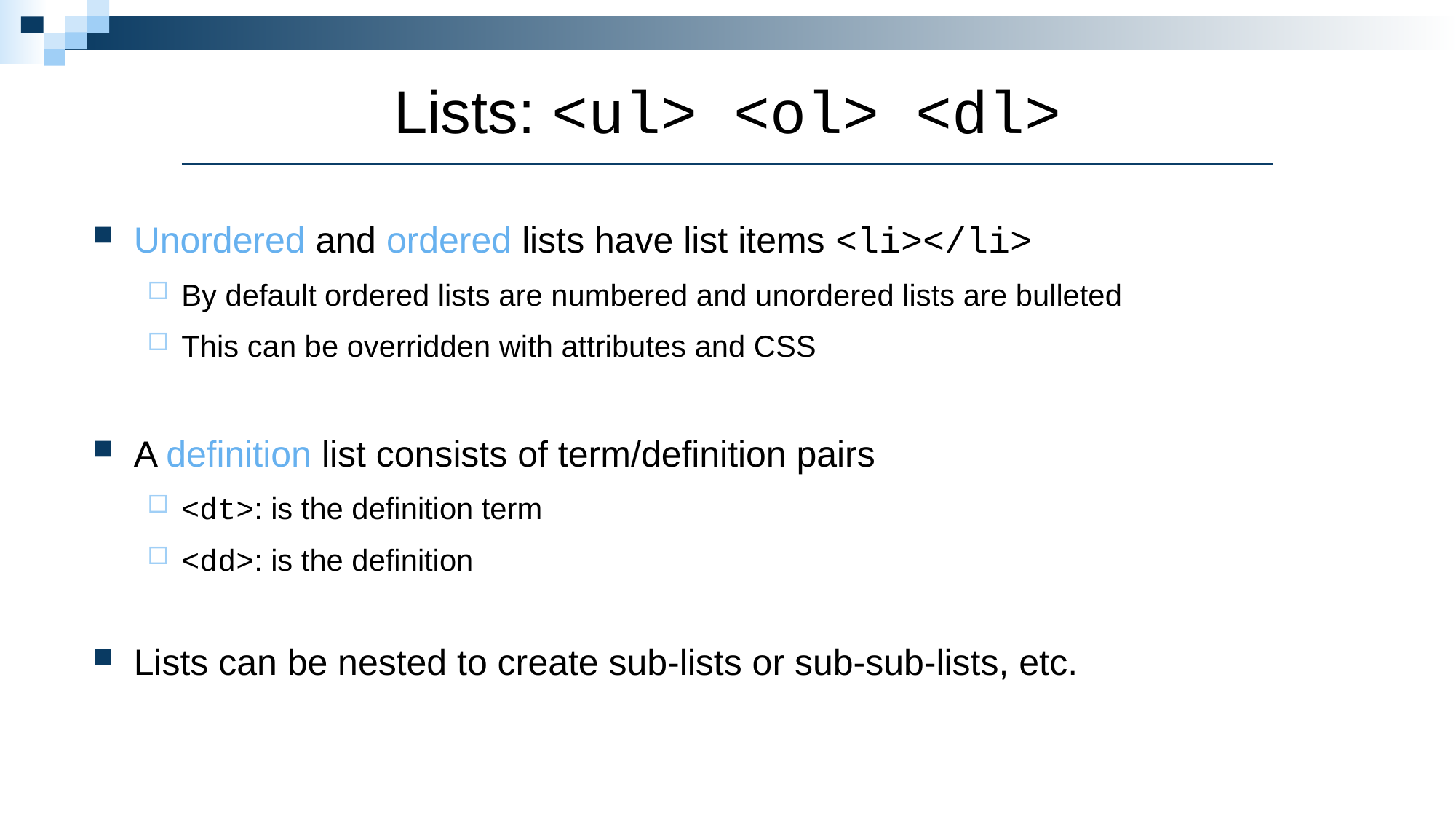

# Lists: <ul> <ol> <dl>
Unordered and ordered lists have list items <li></li>
By default ordered lists are numbered and unordered lists are bulleted
This can be overridden with attributes and CSS

A definition list consists of term/definition pairs
<dt>: is the definition term
<dd>: is the definition

Lists can be nested to create sub-lists or sub-sub-lists, etc.